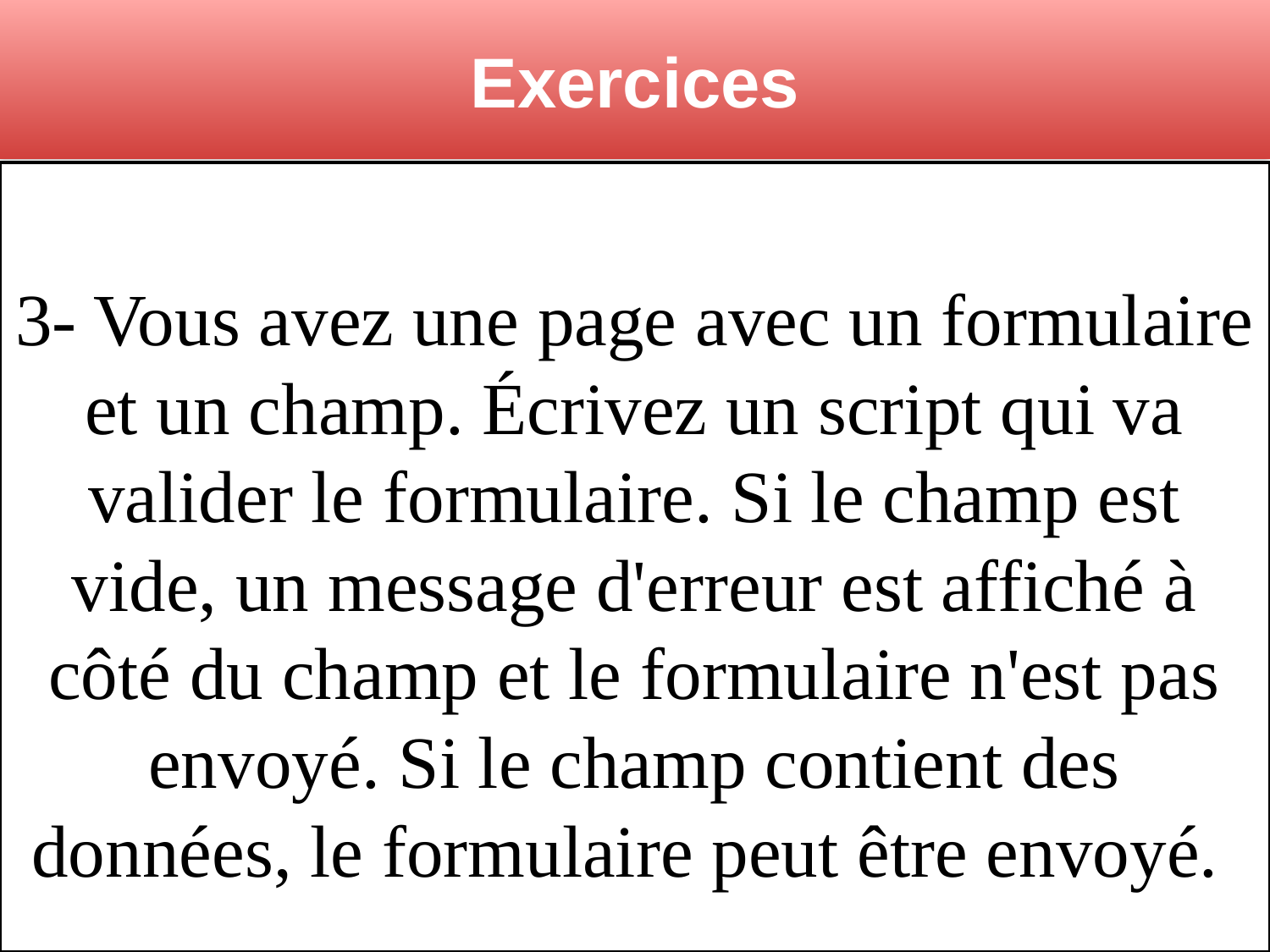

# Exercices

3- Vous avez une page avec un formulaire et un champ. Écrivez un script qui va valider le formulaire. Si le champ est vide, un message d'erreur est affiché à côté du champ et le formulaire n'est pas envoyé. Si le champ contient des données, le formulaire peut être envoyé.